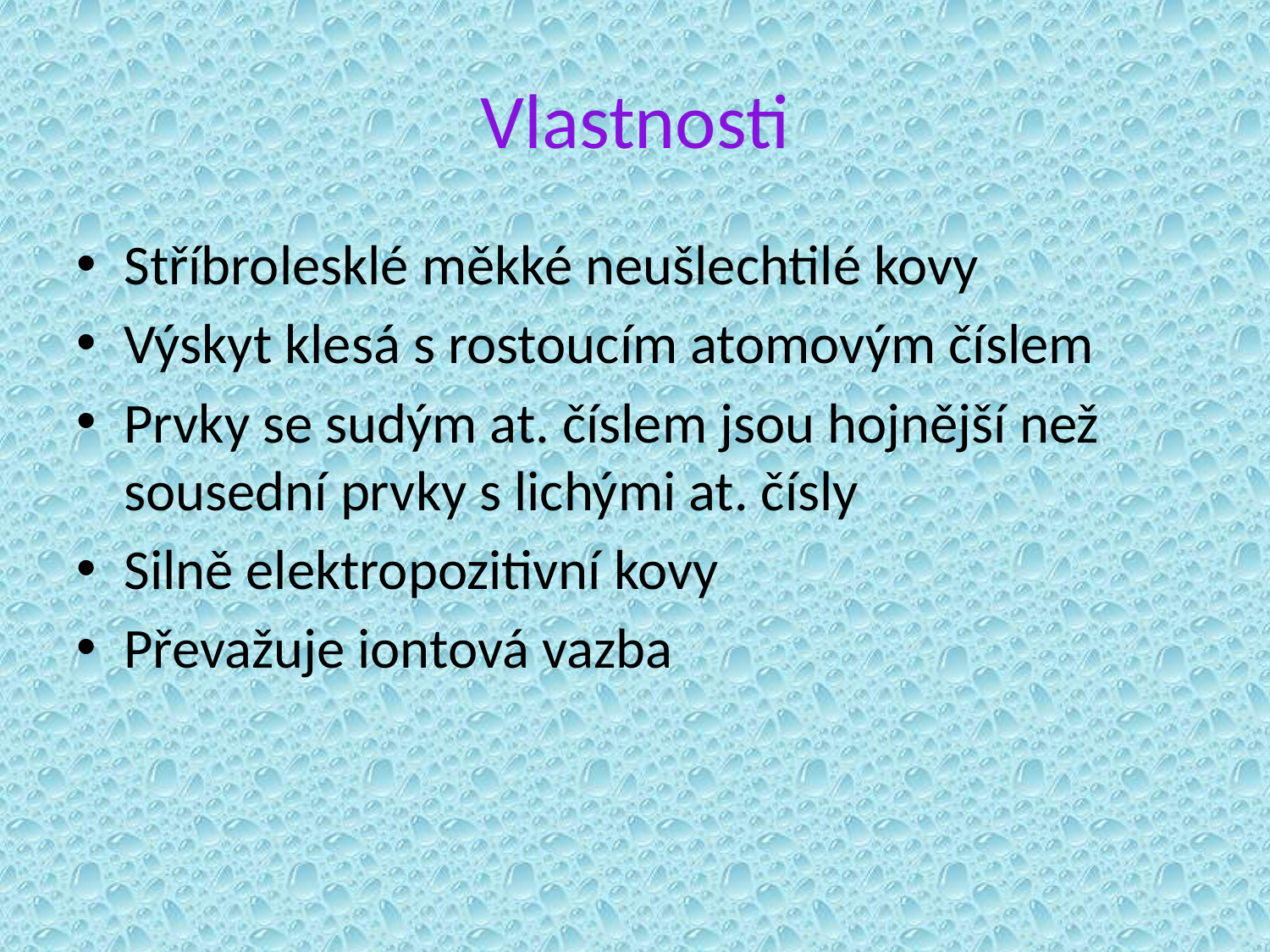

# Vlastnosti
Stříbrolesklé měkké neušlechtilé kovy
Výskyt klesá s rostoucím atomovým číslem
Prvky se sudým at. číslem jsou hojnější než sousední prvky s lichými at. čísly
Silně elektropozitivní kovy
Převažuje iontová vazba